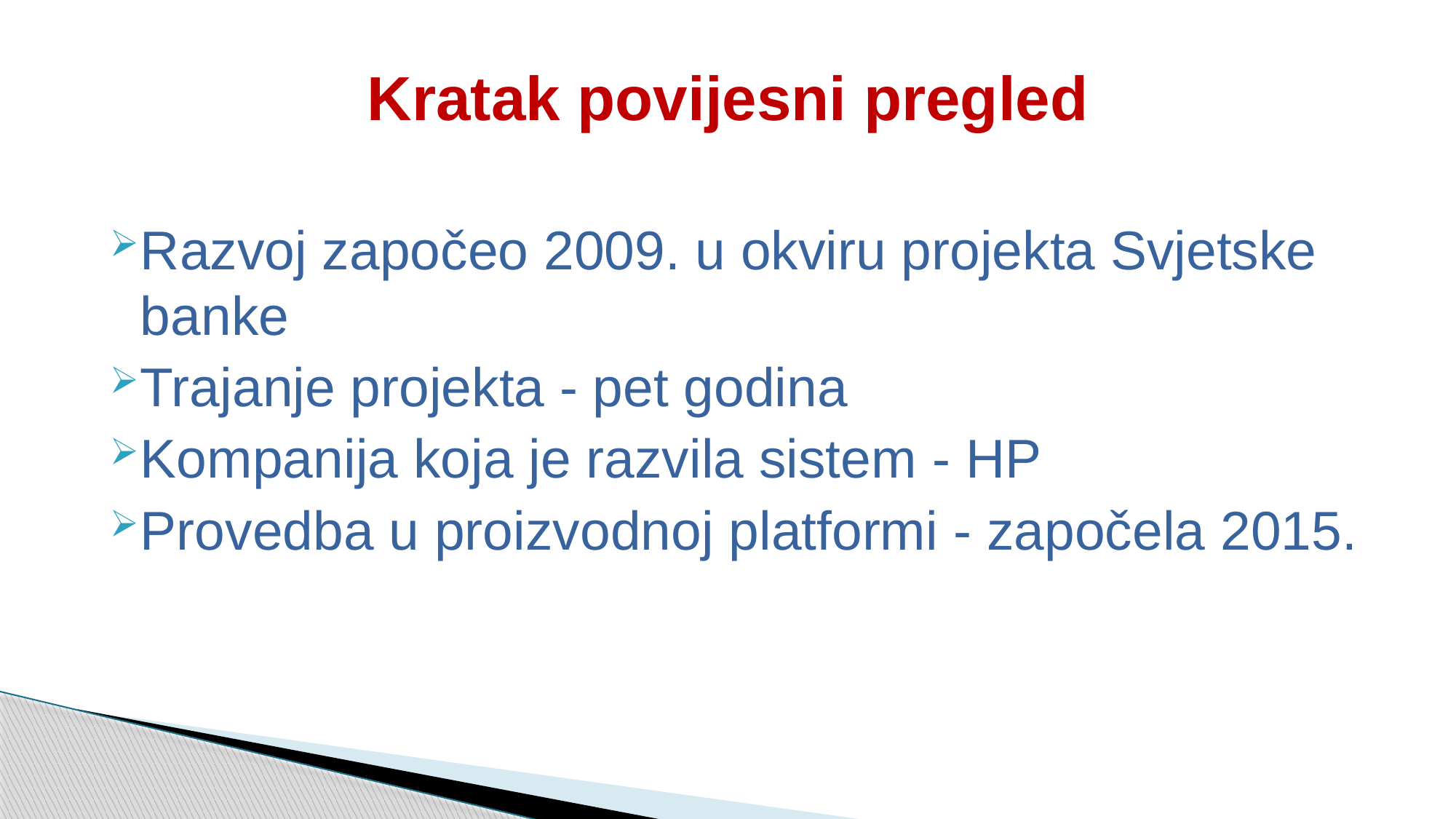

# Kratak povijesni pregled
Razvoj započeo 2009. u okviru projekta Svjetske banke
Trajanje projekta - pet godina
Kompanija koja je razvila sistem - HP
Provedba u proizvodnoj platformi - započela 2015.